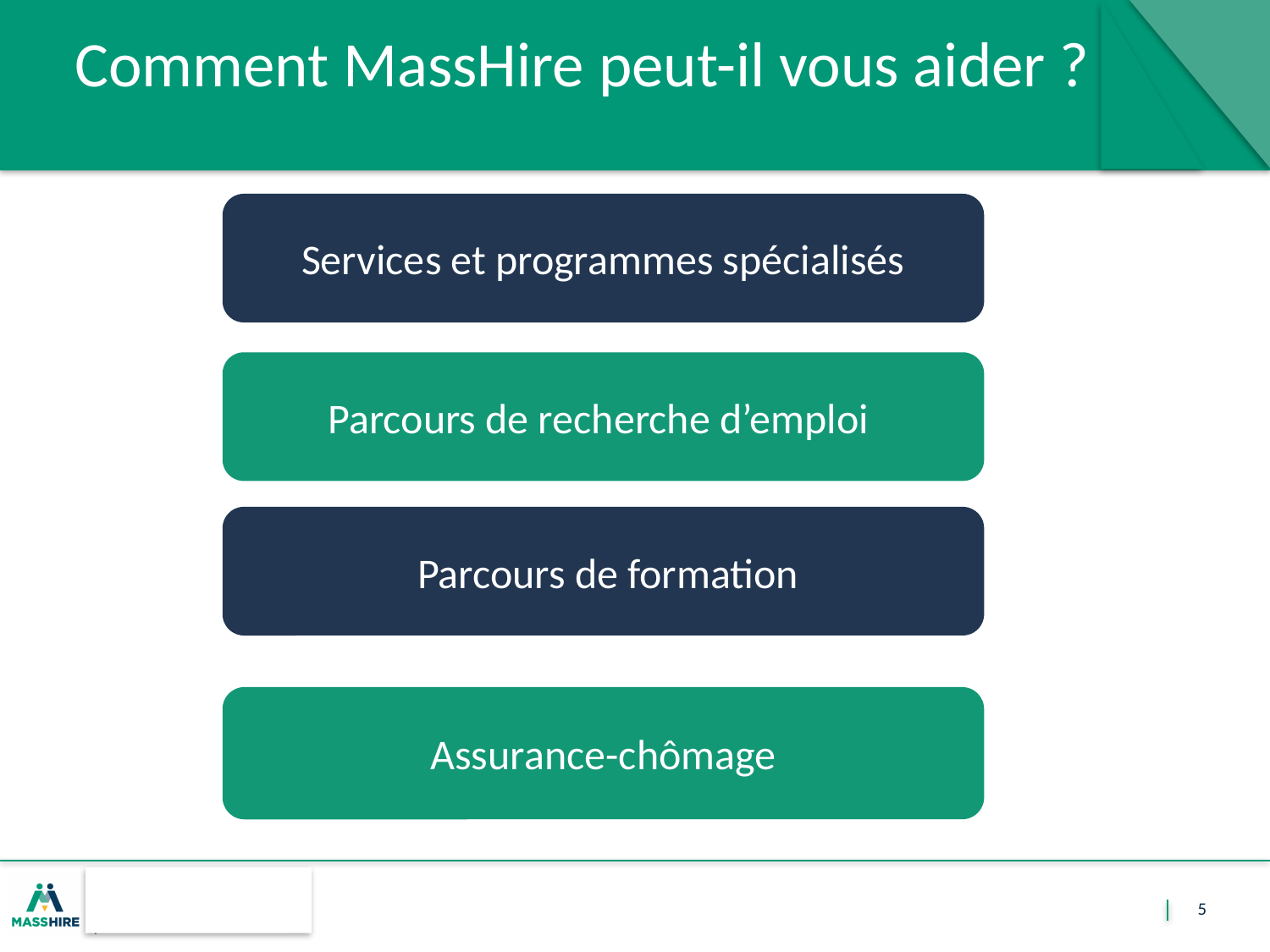

# Comment MassHire peut-il vous aider ?
Services et programmes spécialisés
Parcours de recherche d’emploi
 Parcours de formation
Assurance-chômage
5